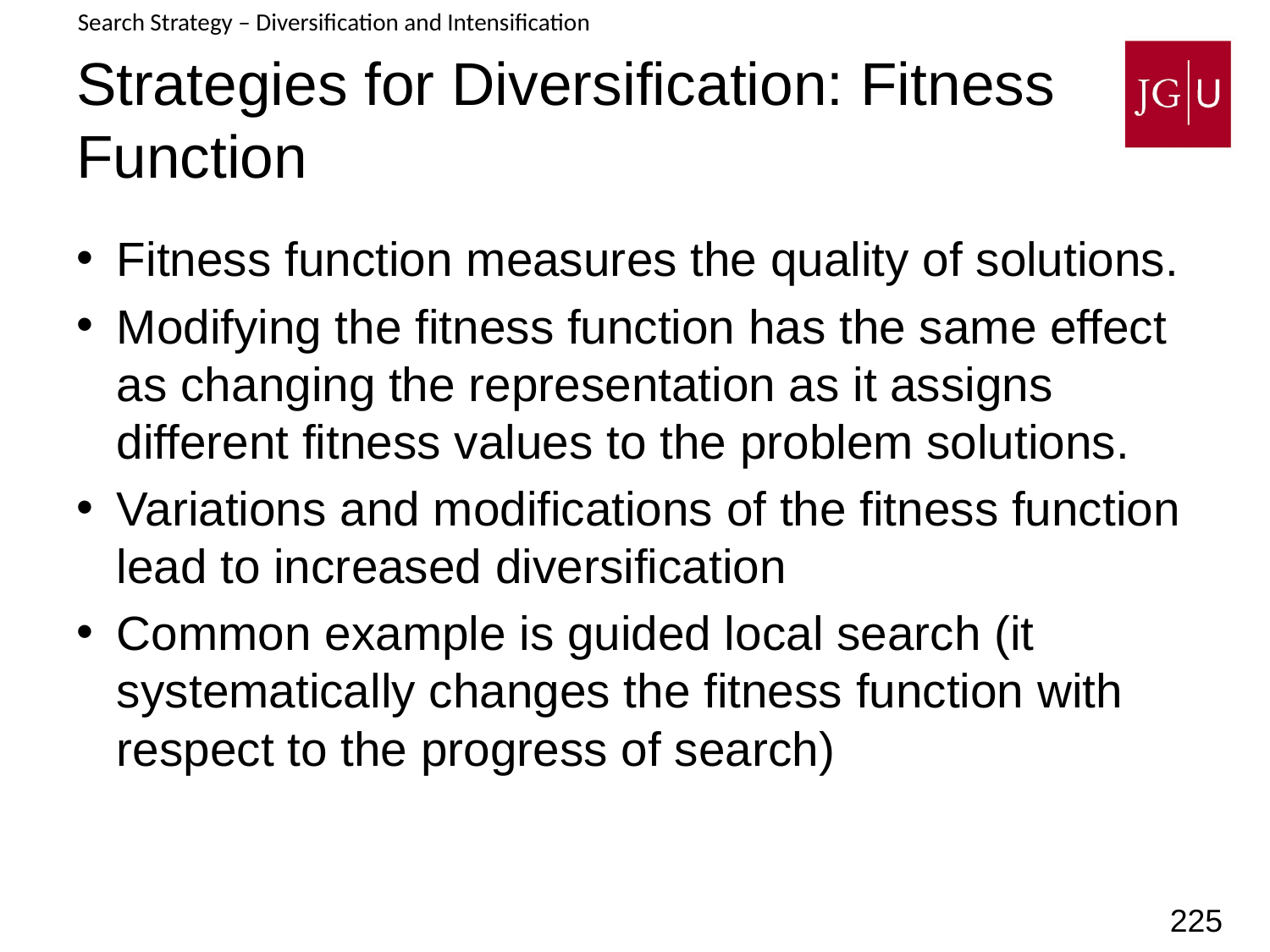

Search Strategy – Diversification and Intensification

# Strategies for Diversification: Fitness Function
Fitness function measures the quality of solutions.
Modifying the fitness function has the same effect as changing the representation as it assigns different fitness values to the problem solutions.
Variations and modifications of the fitness function lead to increased diversification
Common example is guided local search (it systematically changes the fitness function with respect to the progress of search)